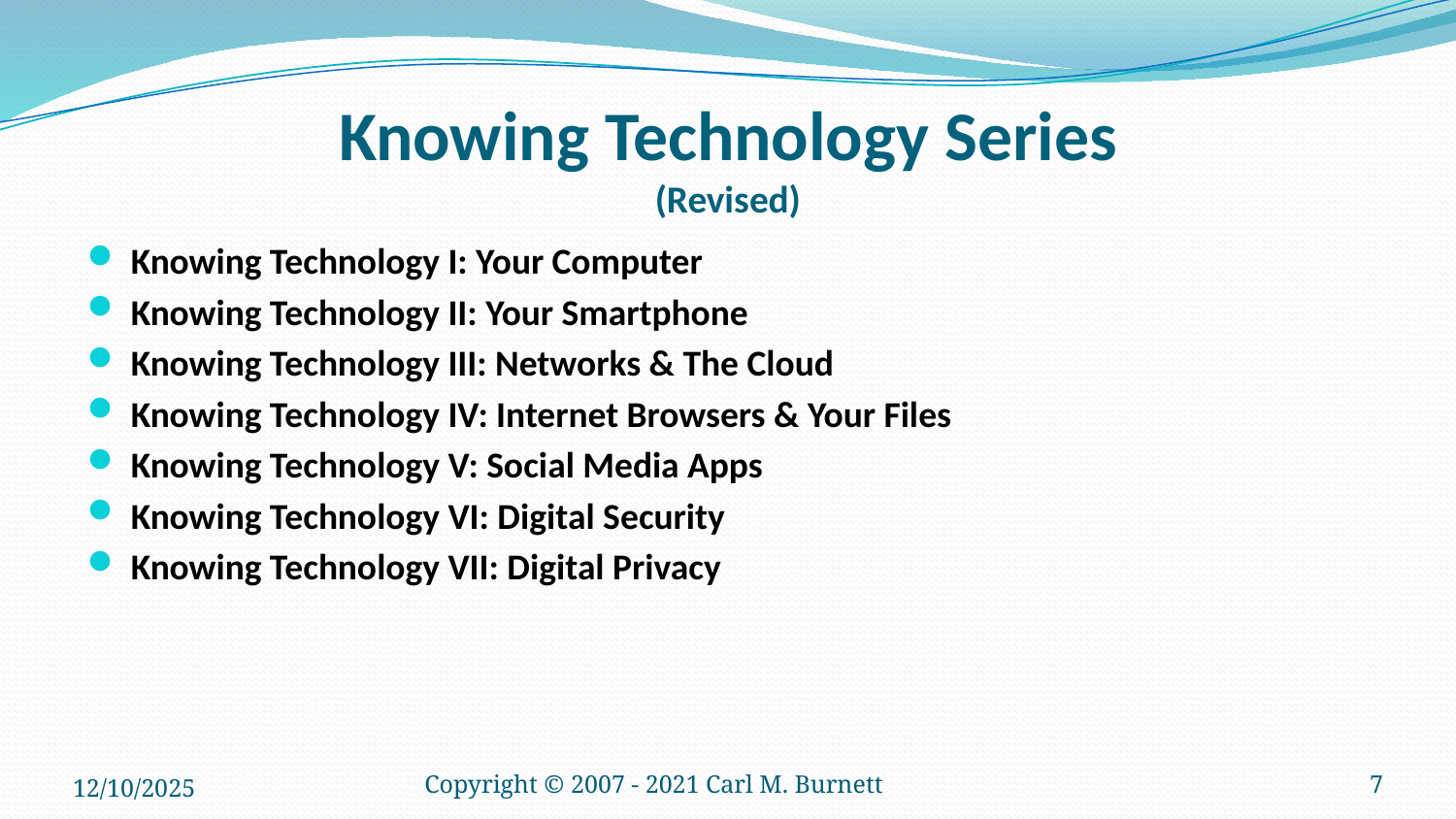

# Knowing Technology Series (Revised)
Knowing Technology I: Your Computer
Knowing Technology II: Your Smartphone
Knowing Technology III: Networks & The Cloud
Knowing Technology IV: Internet Browsers & Your Files
Knowing Technology V: Social Media Apps
Knowing Technology VI: Digital Security
Knowing Technology VII: Digital Privacy

12/10/2025
Copyright © 2007 - 2021 Carl M. Burnett
7